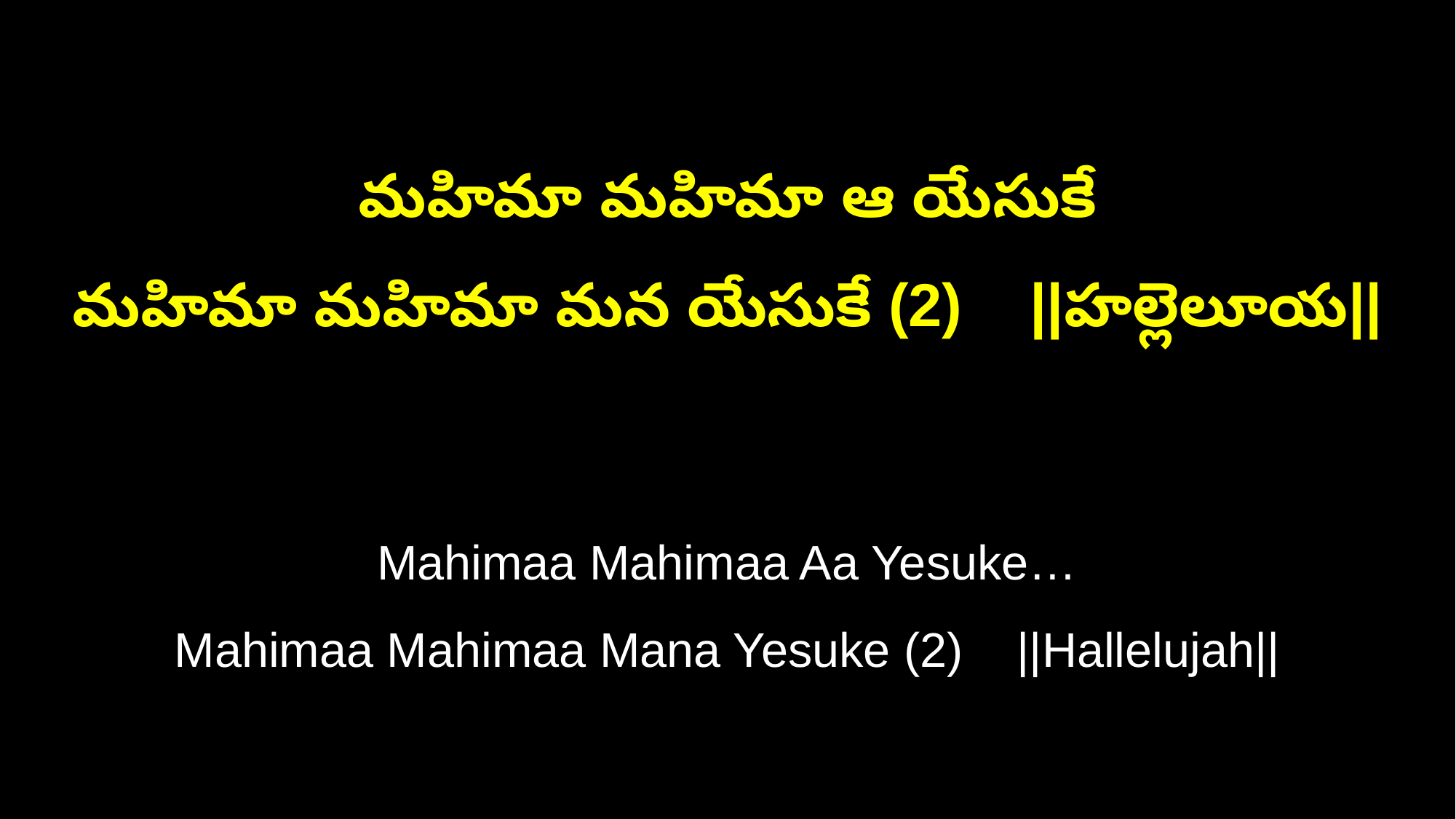

మహిమా మహిమా ఆ యేసుకే
మహిమా మహిమా మన యేసుకే (2)    ||హల్లెలూయ||
Mahimaa Mahimaa Aa Yesuke…
Mahimaa Mahimaa Mana Yesuke (2)    ||Hallelujah||